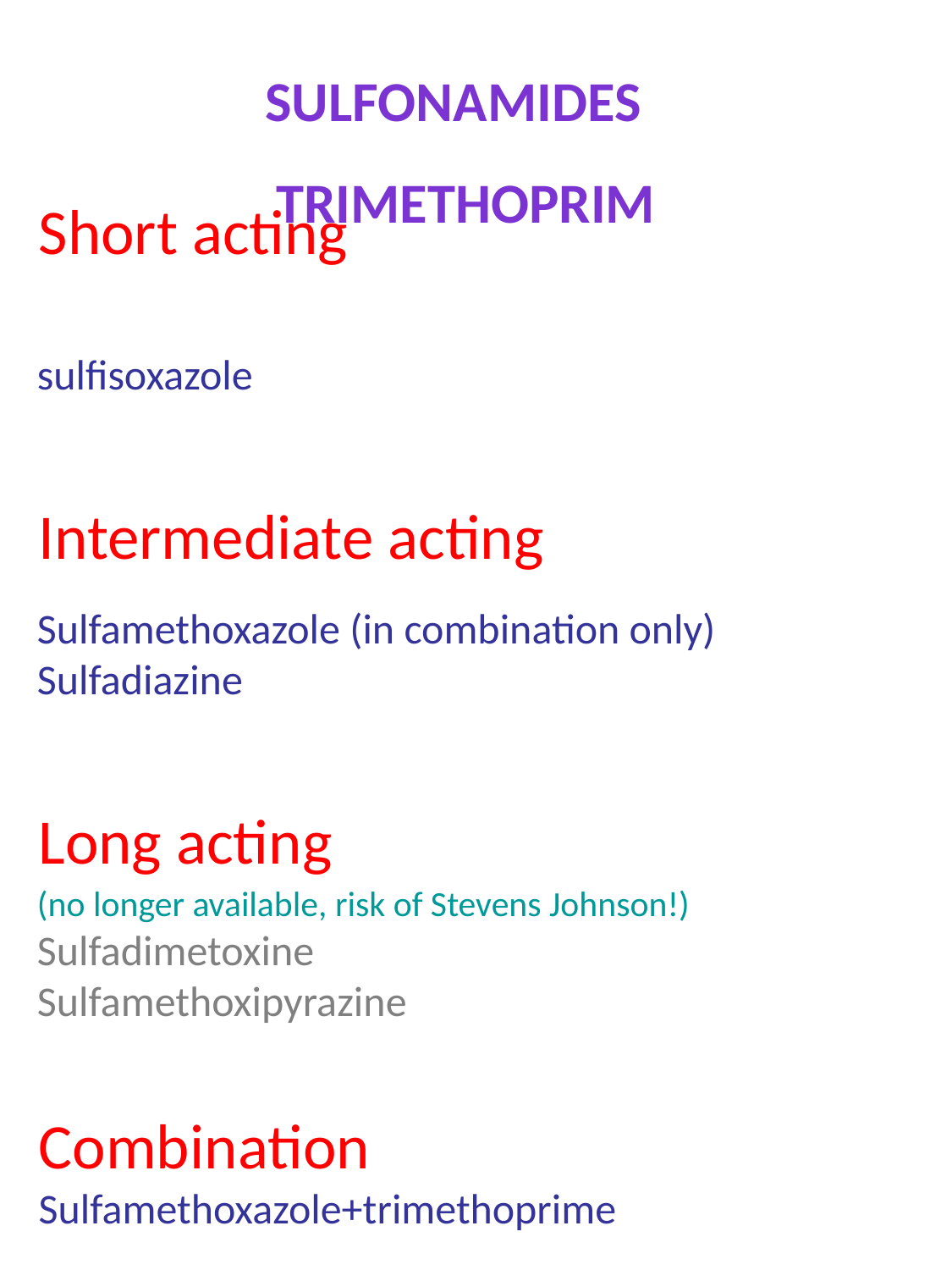

SulFONAMIDES
TRIMETHOPRIM
Short acting

Intermediate acting

Long acting

Combination Sulfamethoxazole+trimethoprime
sulfisoxazole

Sulfamethoxazole (in combination only)
Sulfadiazine

(no longer available, risk of Stevens Johnson!)
Sulfadimetoxine
Sulfamethoxipyrazine